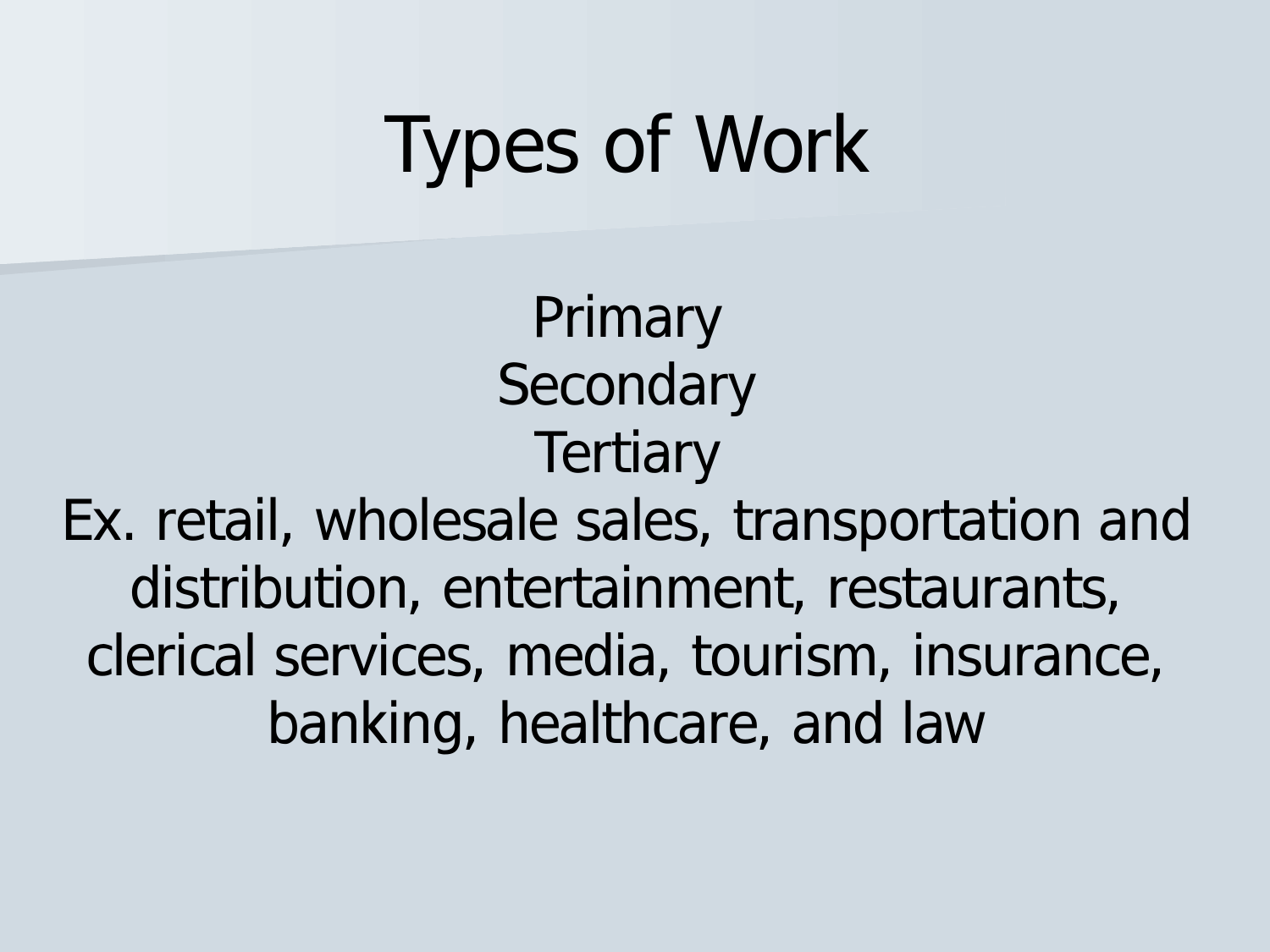

Types of Work
Primary
Secondary
Tertiary
Ex. retail, wholesale sales, transportation and distribution, entertainment, restaurants, clerical services, media, tourism, insurance, banking, healthcare, and law